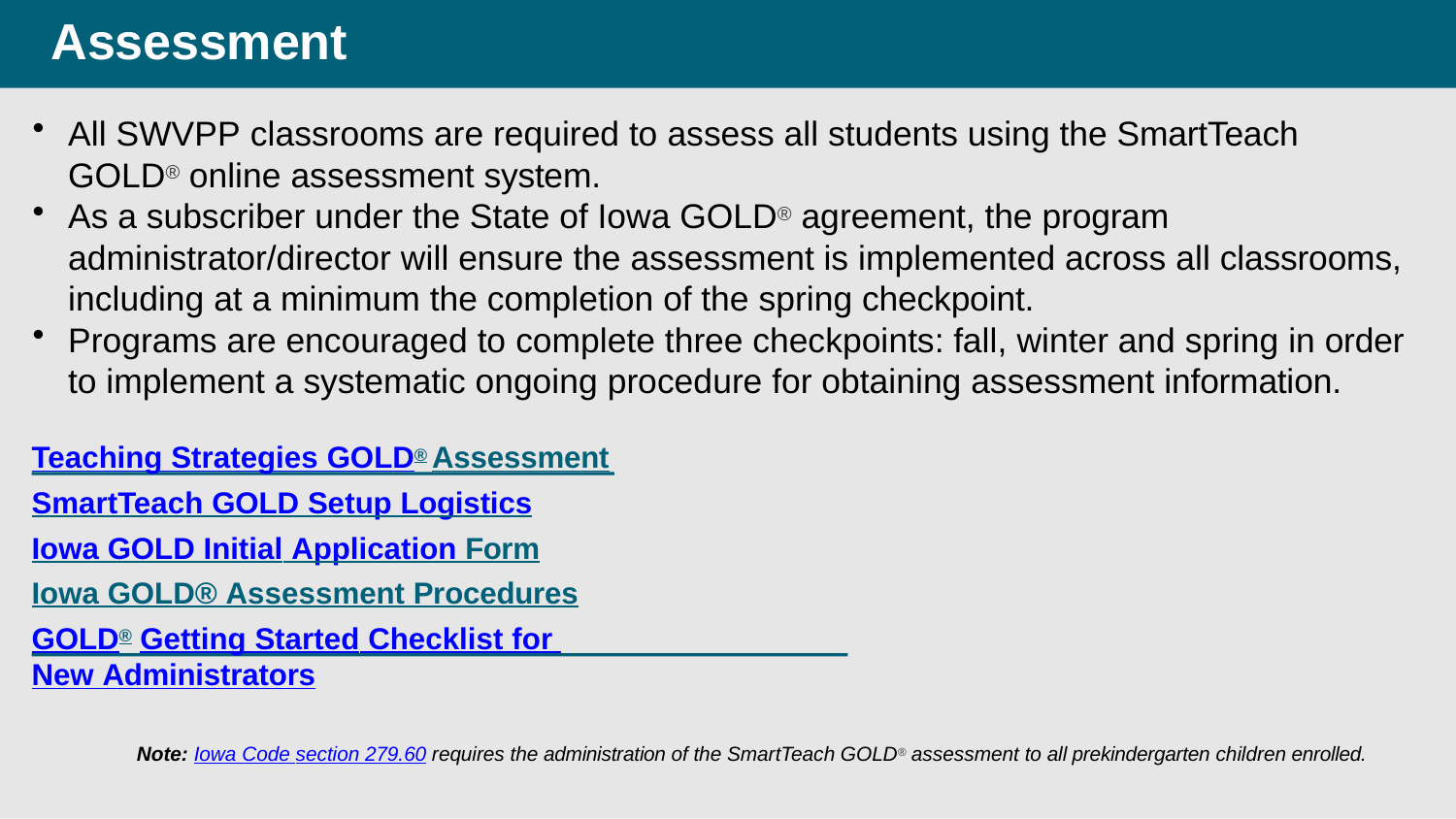

# Assessment
All SWVPP classrooms are required to assess all students using the SmartTeach GOLD® online assessment system.
As a subscriber under the State of Iowa GOLD® agreement, the program administrator/director will ensure the assessment is implemented across all classrooms, including at a minimum the completion of the spring checkpoint.
Programs are encouraged to complete three checkpoints: fall, winter and spring in order to implement a systematic ongoing procedure for obtaining assessment information.
Teaching Strategies GOLD® Assessment SmartTeach GOLD Setup Logistics
Iowa GOLD Initial Application Form Iowa GOLD® Assessment Procedures
GOLD® Getting Started Checklist for New Administrators

Note: Iowa Code section 279.60 requires the administration of the SmartTeach GOLD® assessment to all prekindergarten children enrolled.